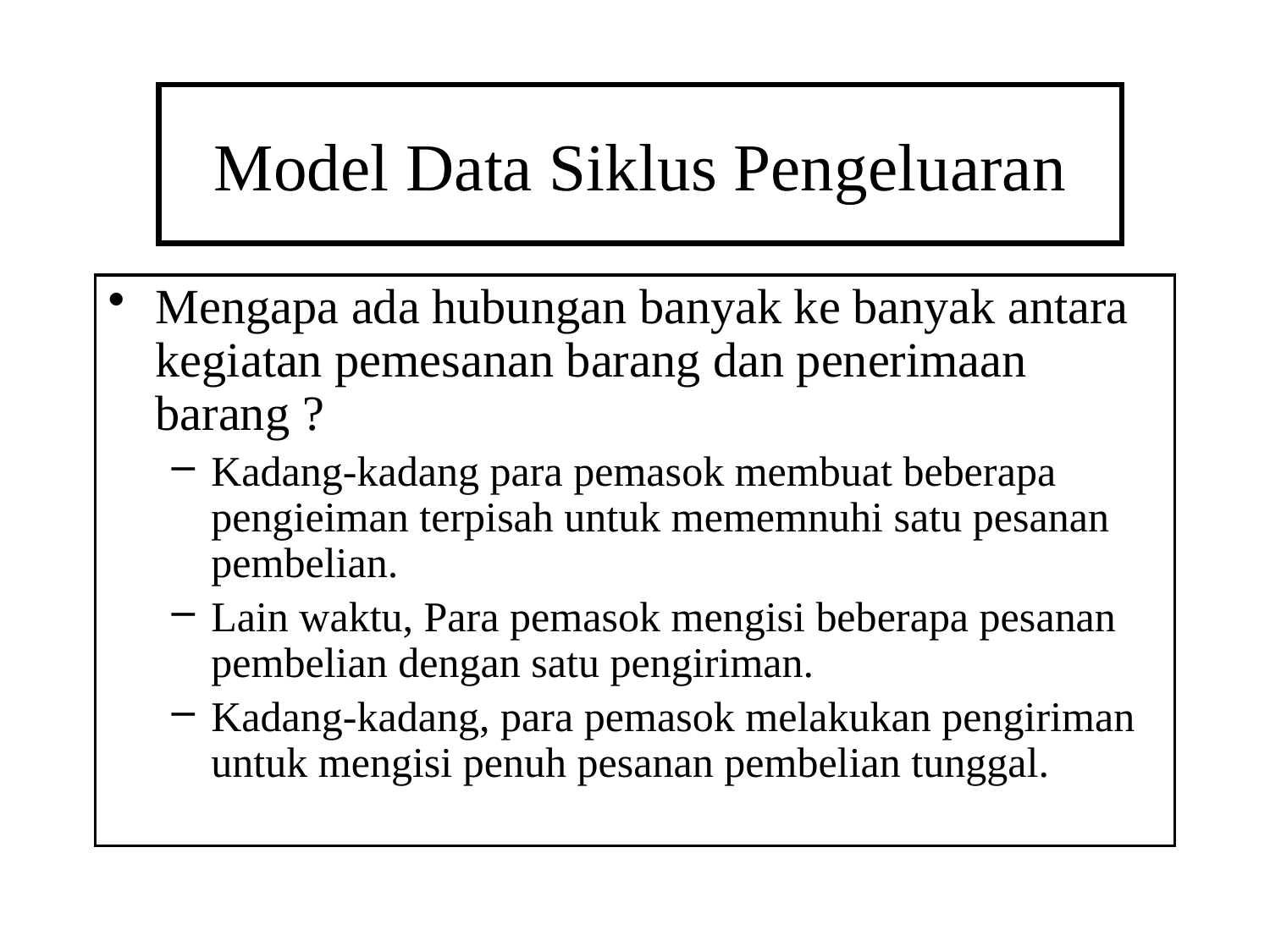

# Model Data Siklus Pengeluaran
Mengapa ada hubungan banyak ke banyak antara kegiatan pemesanan barang dan penerimaan barang ?
Kadang-kadang para pemasok membuat beberapa pengieiman terpisah untuk mememnuhi satu pesanan pembelian.
Lain waktu, Para pemasok mengisi beberapa pesanan pembelian dengan satu pengiriman.
Kadang-kadang, para pemasok melakukan pengiriman untuk mengisi penuh pesanan pembelian tunggal.